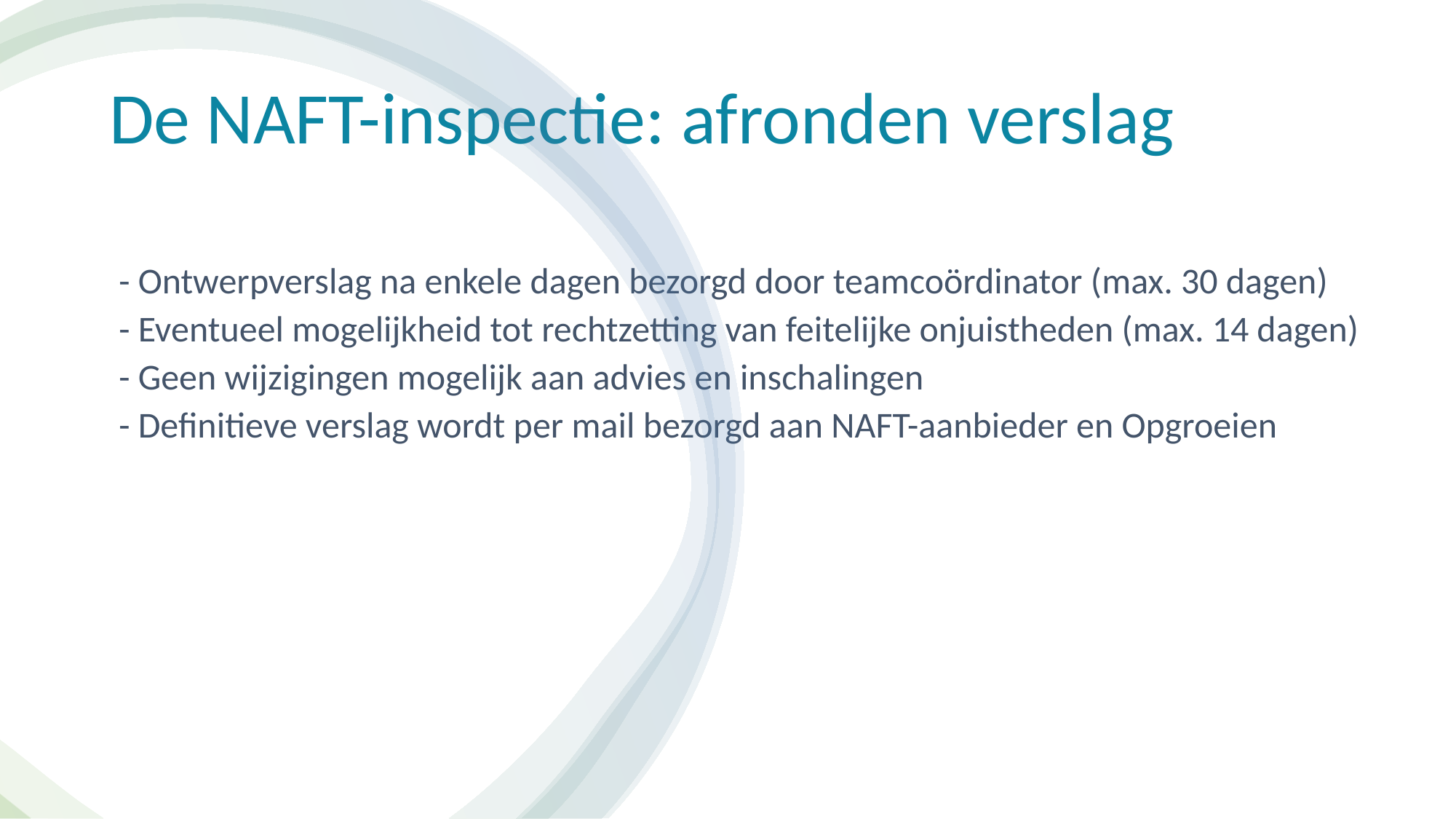

De NAFT-inspectie: afronden verslag
# - Ontwerpverslag na enkele dagen bezorgd door teamcoördinator (max. 30 dagen) - Eventueel mogelijkheid tot rechtzetting van feitelijke onjuistheden (max. 14 dagen) - Geen wijzigingen mogelijk aan advies en inschalingen - Definitieve verslag wordt per mail bezorgd aan NAFT-aanbieder en Opgroeien